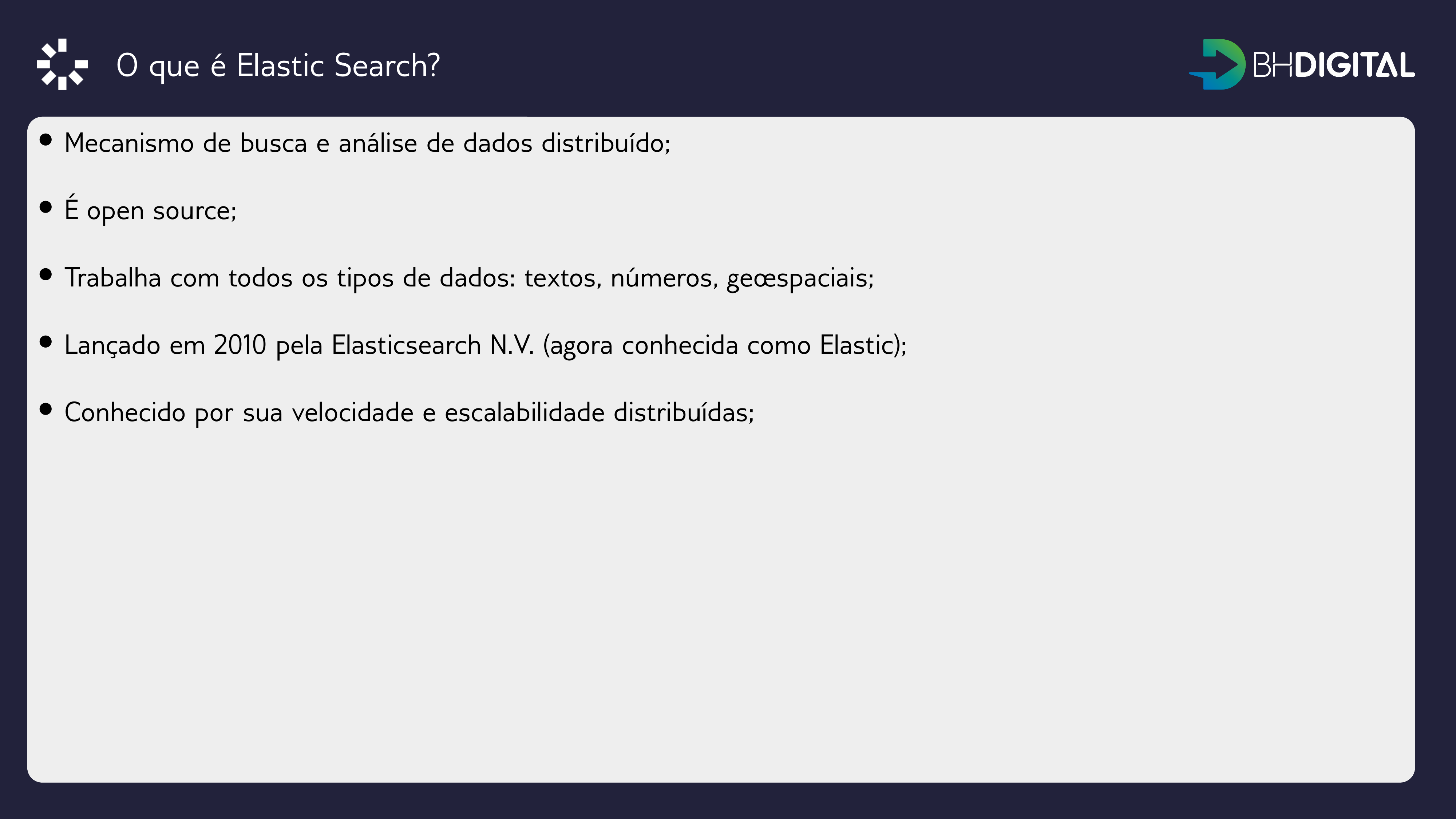

O que é Elastic Search?
Mecanismo de busca e análise de dados distribuído;

É open source;

Trabalha com todos os tipos de dados: textos, números, geoespaciais;

Lançado em 2010 pela Elasticsearch N.V. (agora conhecida como Elastic);

Conhecido por sua velocidade e escalabilidade distribuídas;